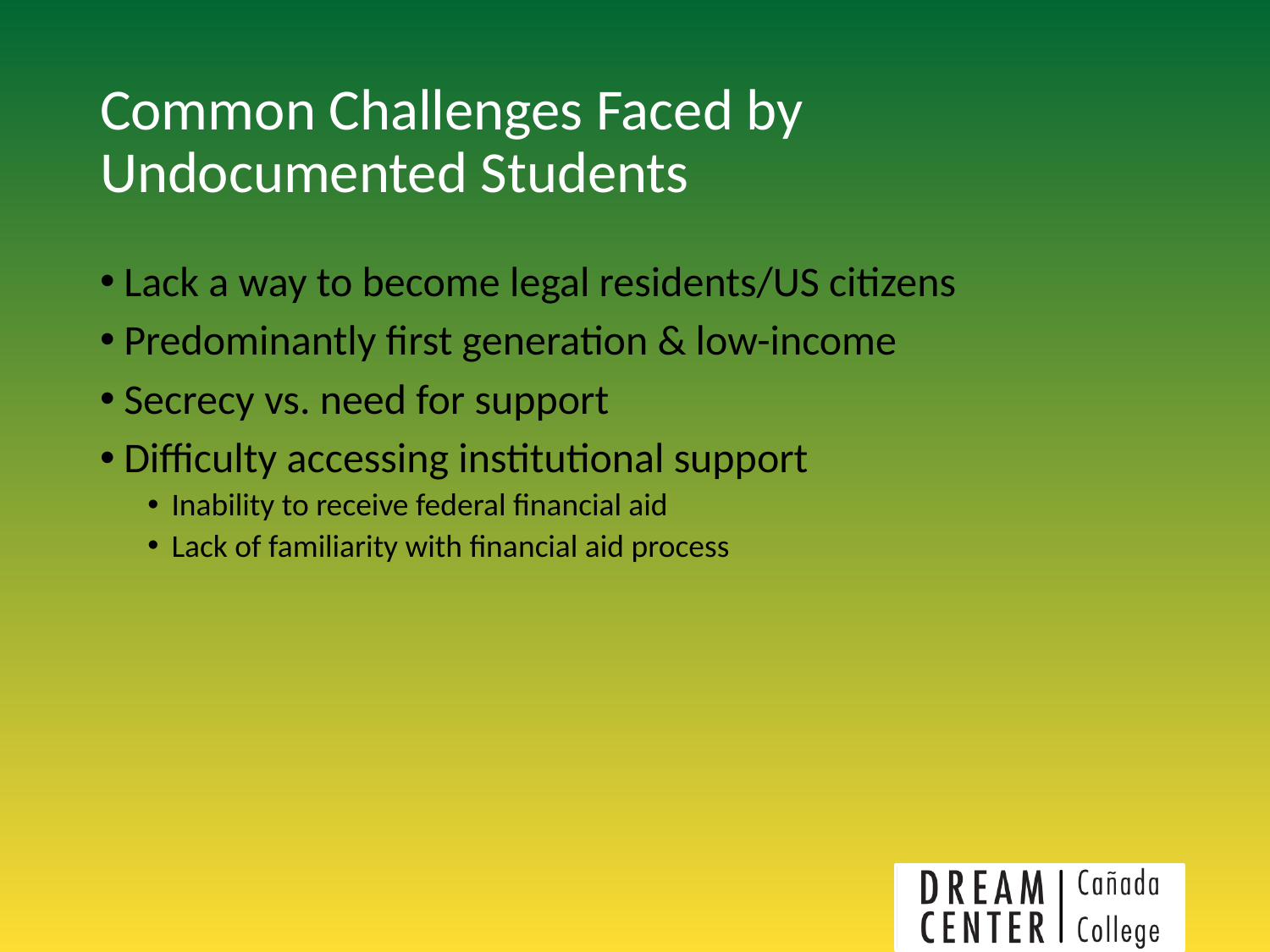

# Common Challenges Faced by Undocumented Students
Lack a way to become legal residents/US citizens
Predominantly first generation & low-income
Secrecy vs. need for support
Difficulty accessing institutional support
Inability to receive federal financial aid
Lack of familiarity with financial aid process